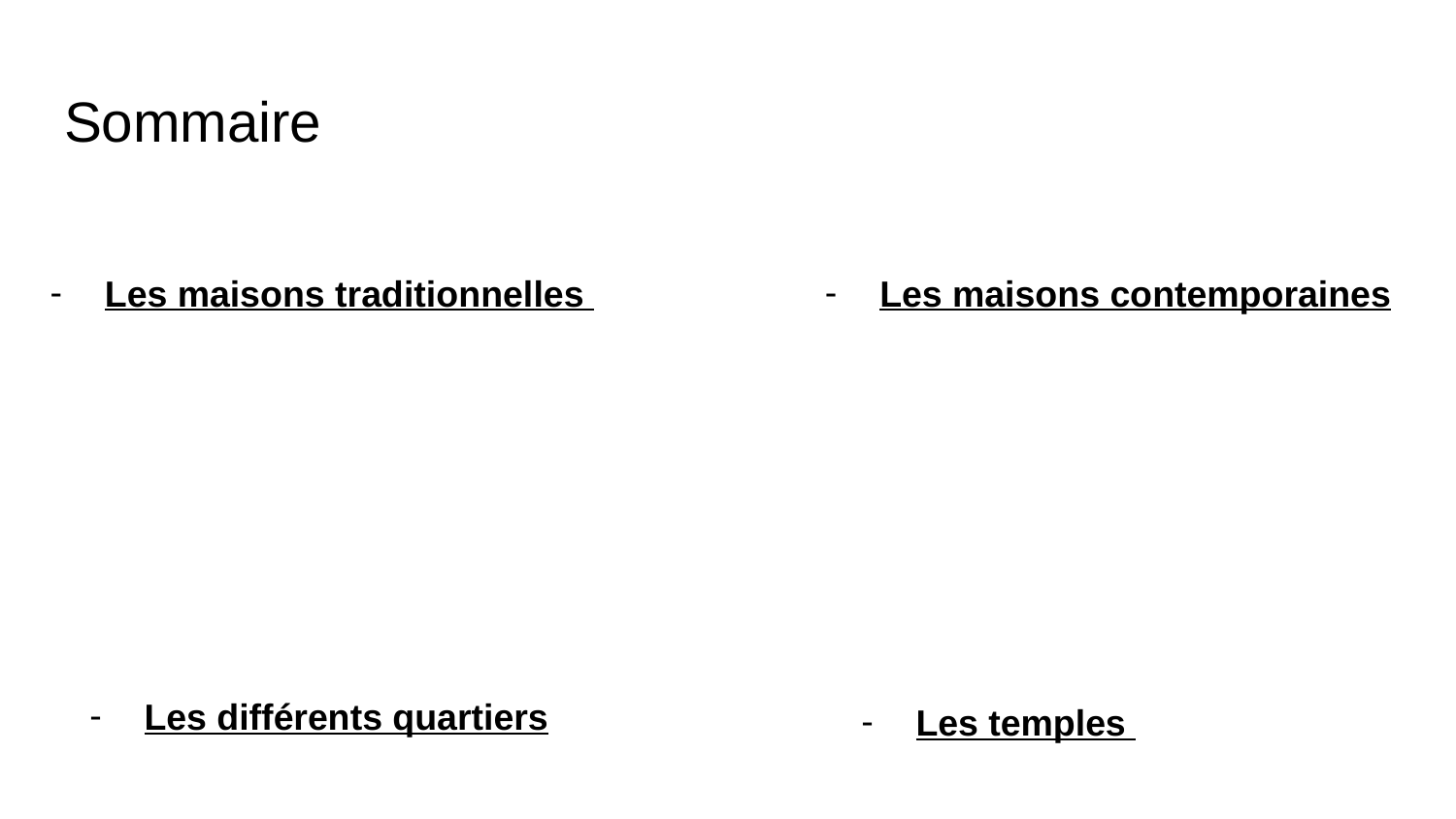

# Sommaire

Les maisons traditionnelles

Les maisons contemporaines

Les différents quartiers

Les temples